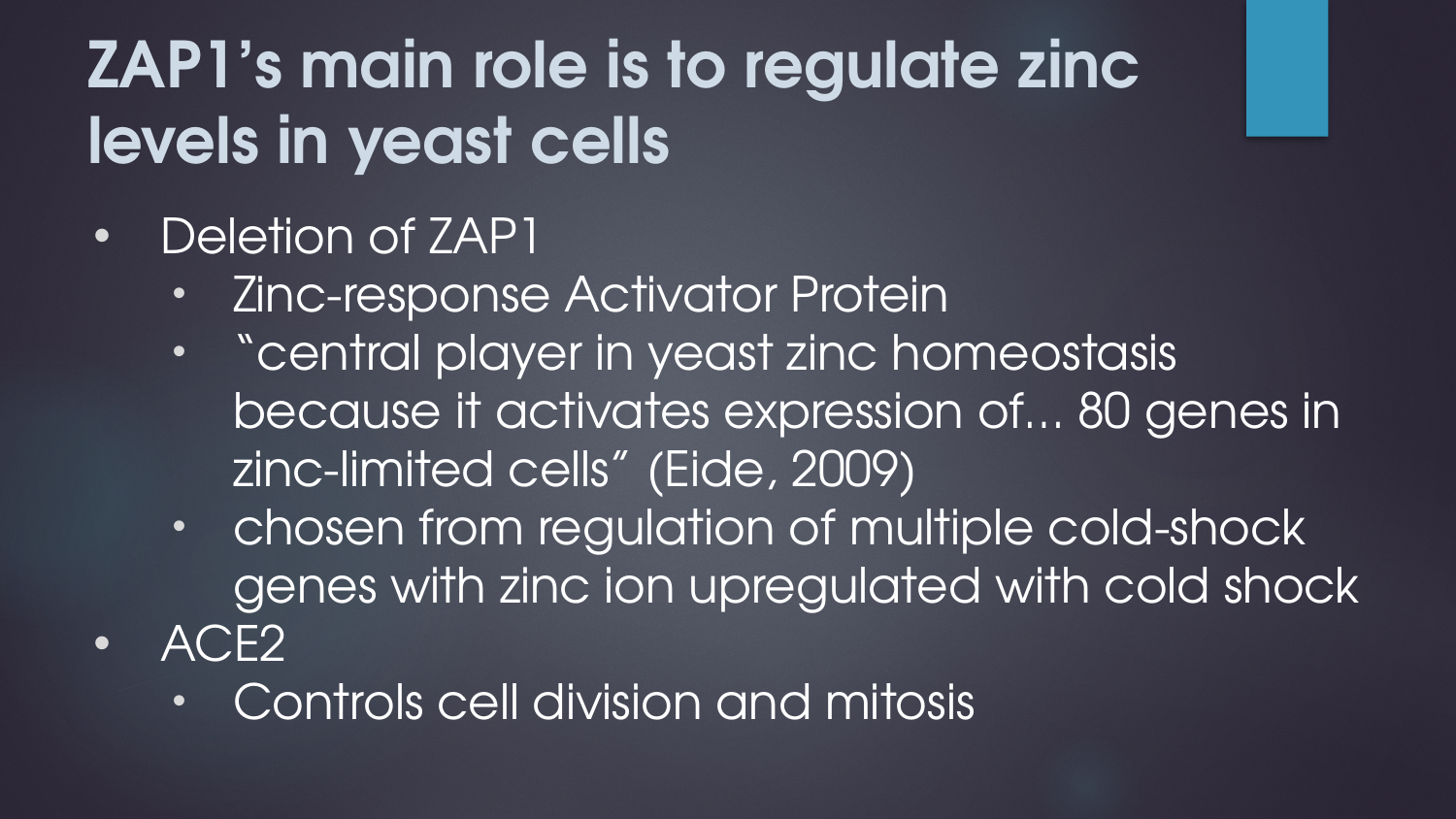

# ZAP1’s main role is to regulate zinc levels in yeast cells
Deletion of ZAP1
Zinc-response Activator Protein
“central player in yeast zinc homeostasis because it activates expression of… 80 genes in zinc-limited cells” (Eide, 2009)
chosen from regulation of multiple cold-shock genes with zinc ion upregulated with cold shock
ACE2
Controls cell division and mitosis